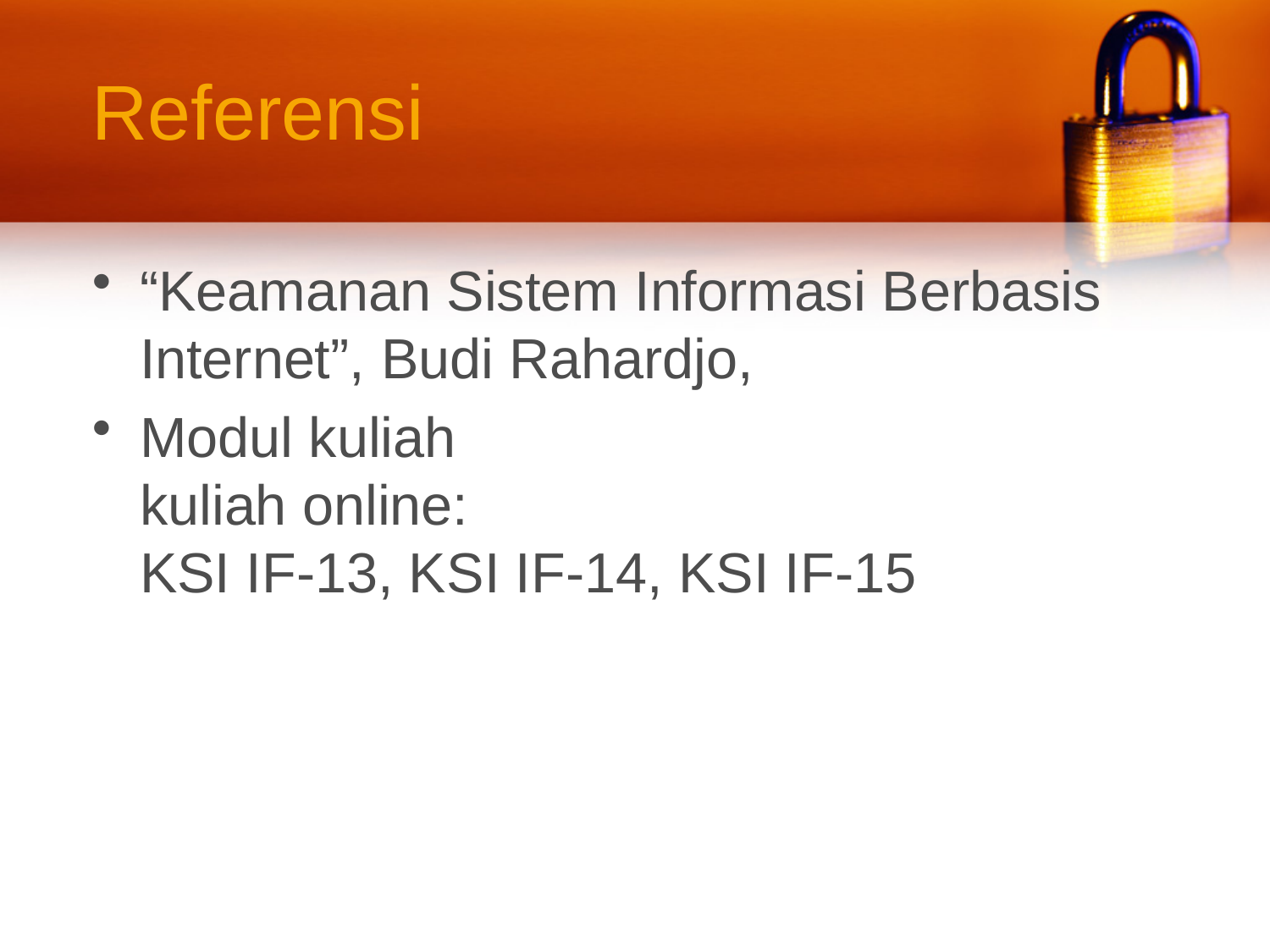

# Referensi
“Keamanan Sistem Informasi Berbasis Internet”, Budi Rahardjo,
Modul kuliah
kuliah online:
KSI IF-13, KSI IF-14, KSI IF-15